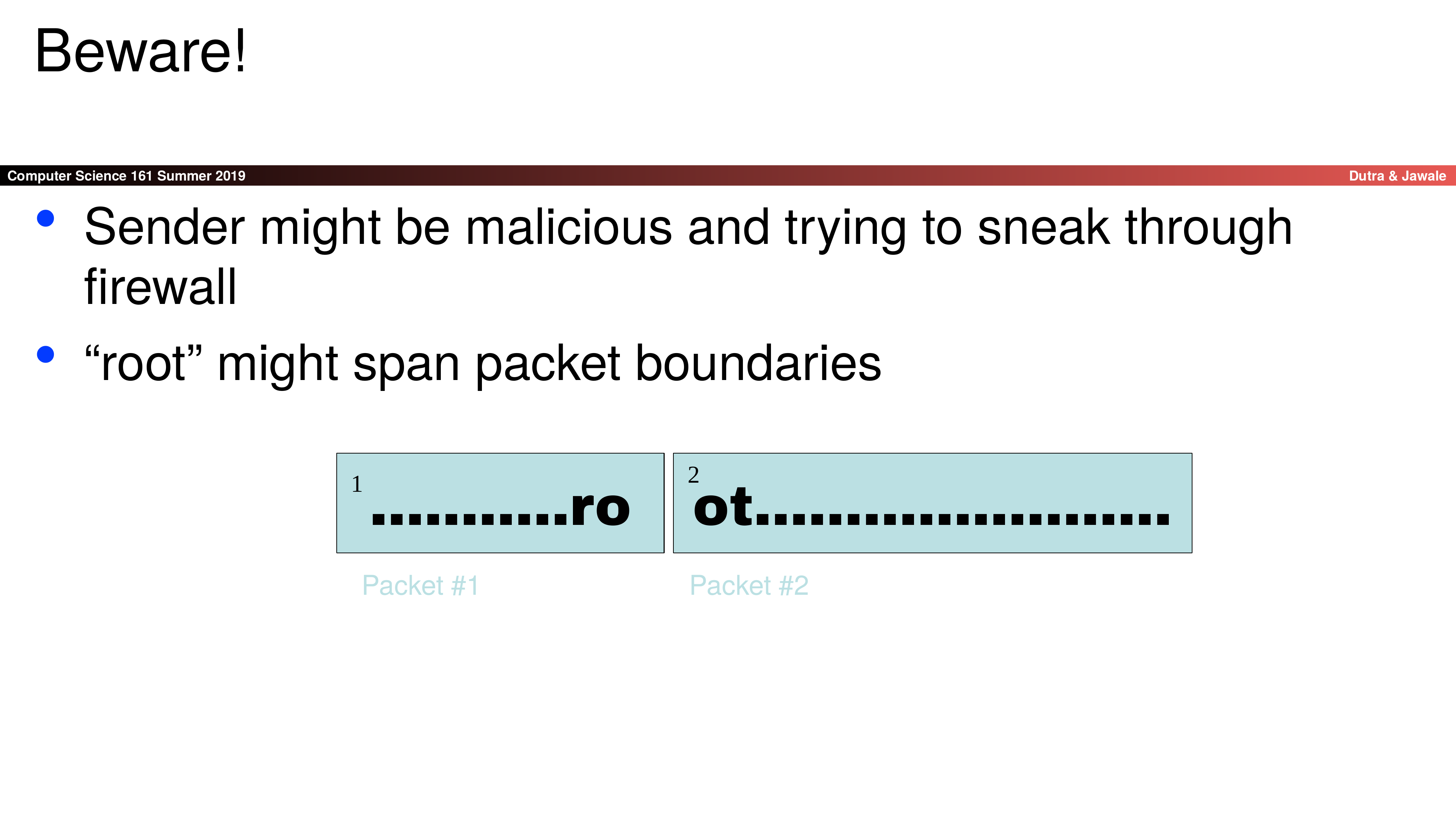

Beware!
Sender might be malicious and trying to sneak through firewall
“root” might span packet boundaries

…….….ro
1
Packet #1

ot………..…………
2
Packet #2